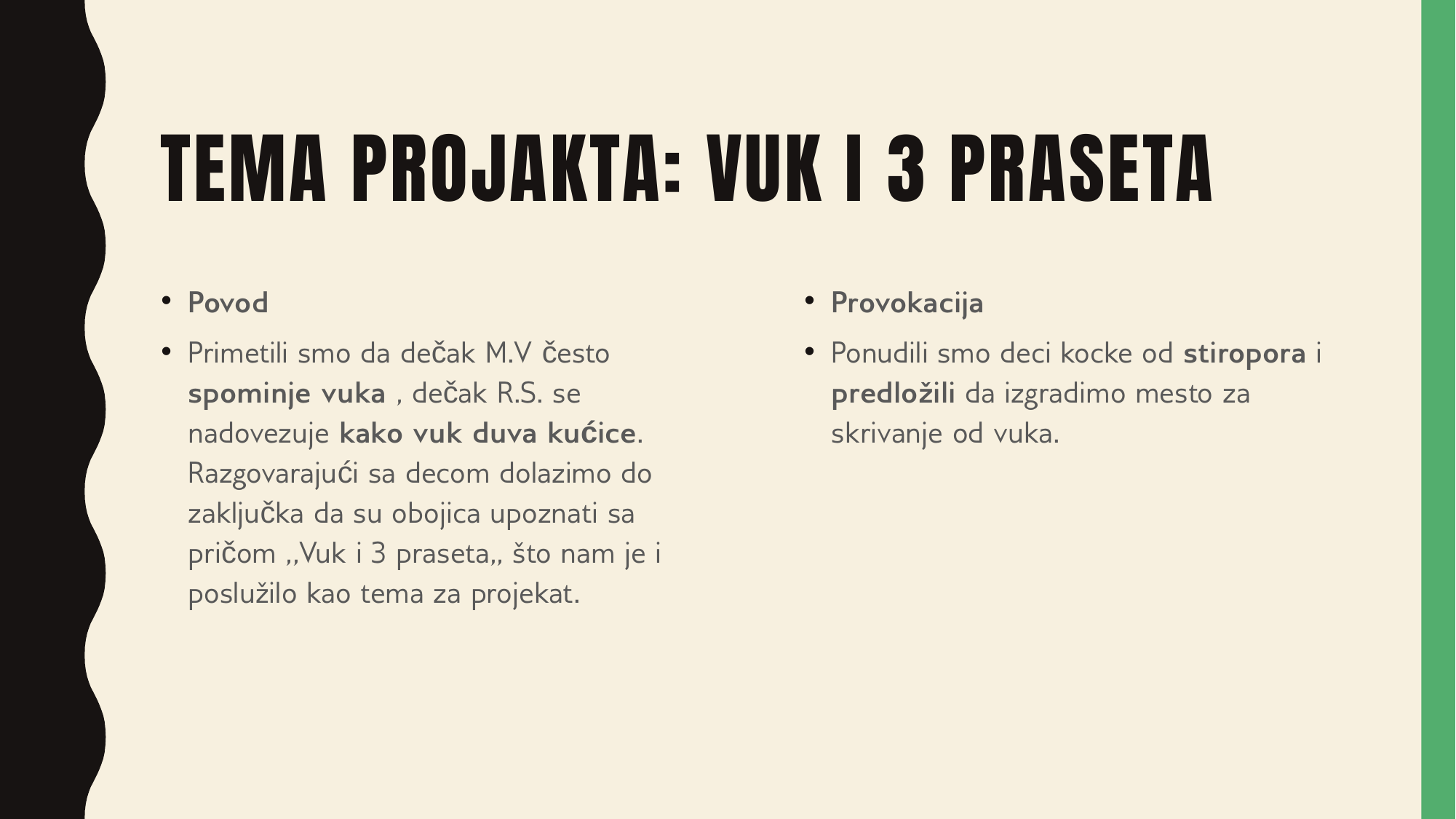

# Tema projakta: Vuk i 3 praseta
Povod
Primetili smo da dečak M.V često spominje vuka , dečak R.S. se nadovezuje kako vuk duva kućice. Razgovarajući sa decom dolazimo do zaključka da su obojica upoznati sa pričom ,,Vuk i 3 praseta,, što nam je i poslužilo kao tema za projekat.
Provokacija
Ponudili smo deci kocke od stiropora i predložili da izgradimo mesto za skrivanje od vuka.